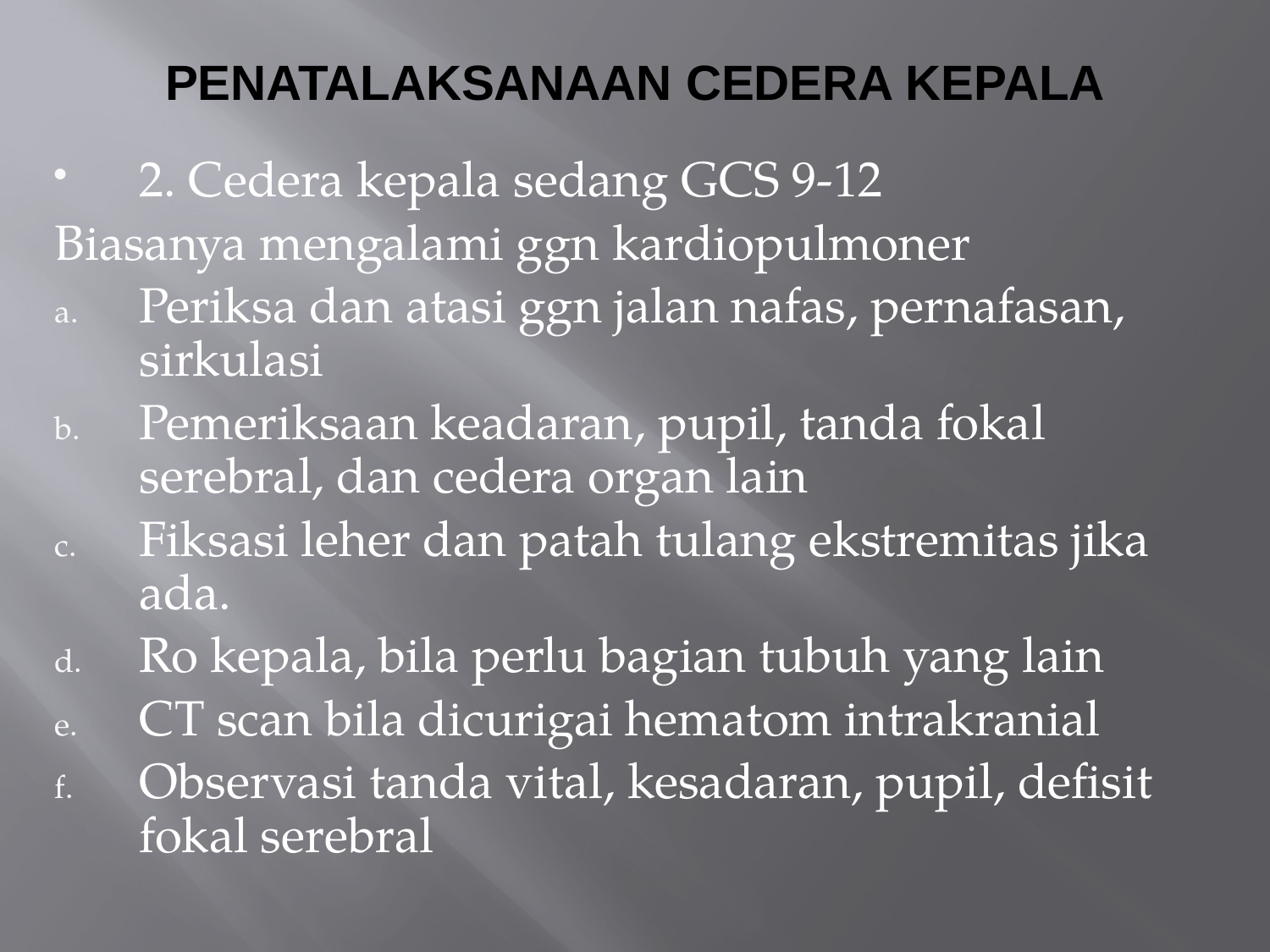

# PENATALAKSANAAN CEDERA KEPALA
2. Cedera kepala sedang GCS 9-12
Biasanya mengalami ggn kardiopulmoner
Periksa dan atasi ggn jalan nafas, pernafasan, sirkulasi
Pemeriksaan keadaran, pupil, tanda fokal serebral, dan cedera organ lain
Fiksasi leher dan patah tulang ekstremitas jika ada.
Ro kepala, bila perlu bagian tubuh yang lain
CT scan bila dicurigai hematom intrakranial
Observasi tanda vital, kesadaran, pupil, defisit fokal serebral